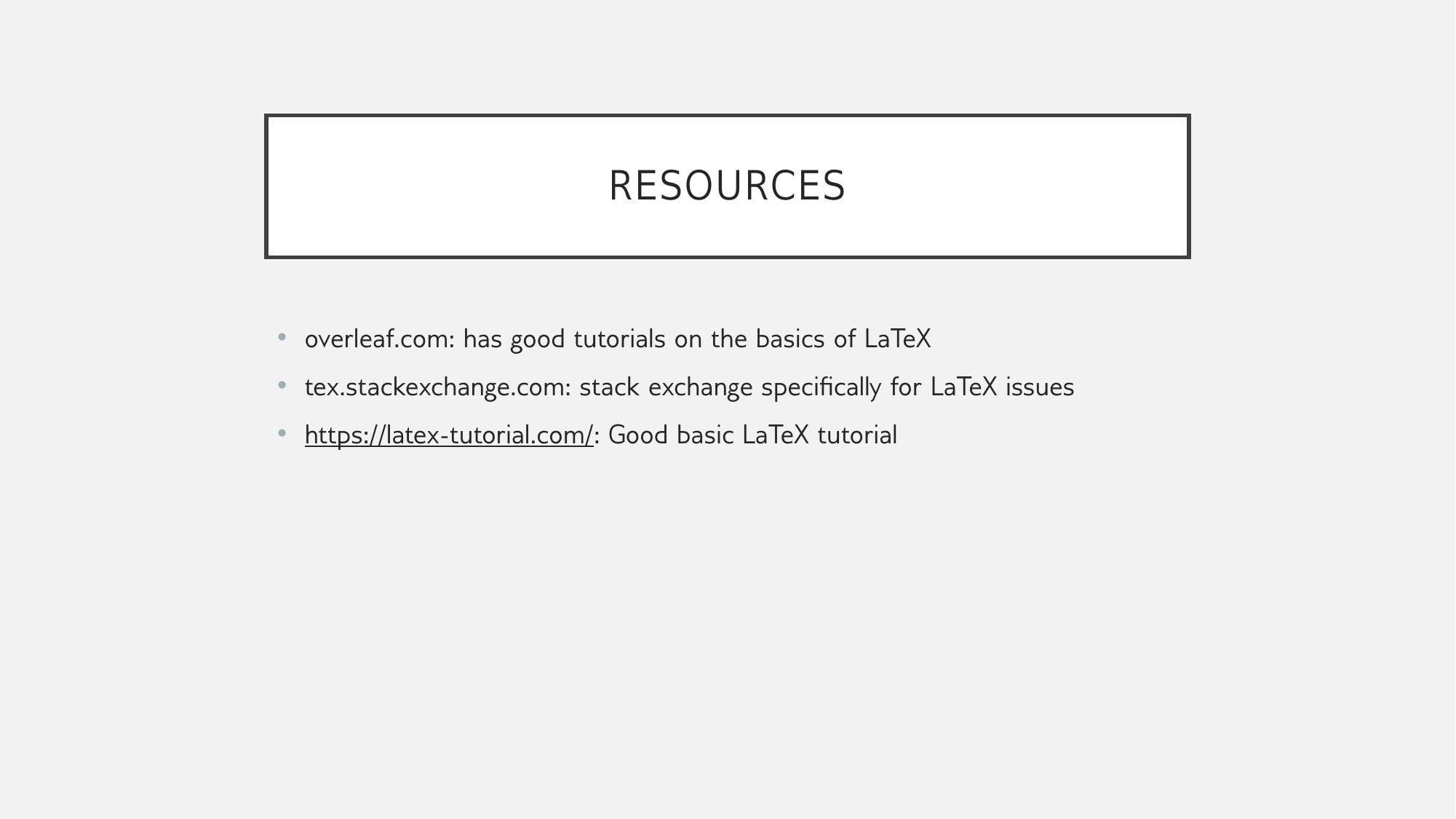

# Resources
overleaf.com: has good tutorials on the basics of LaTeX
tex.stackexchange.com: stack exchange specifically for LaTeX issues
https://latex-tutorial.com/: Good basic LaTeX tutorial